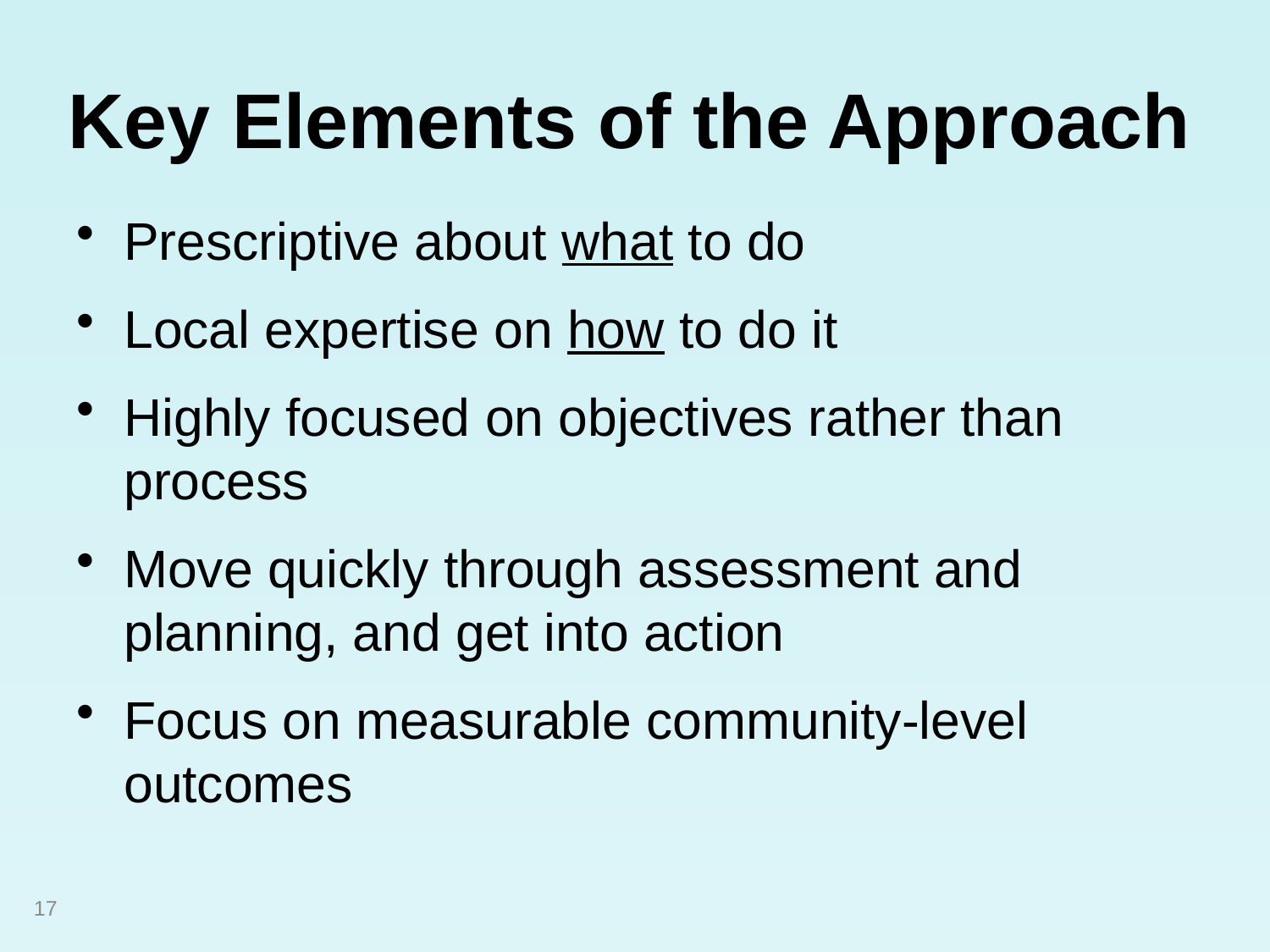

# Key Elements of the Approach
Prescriptive about what to do
Local expertise on how to do it
Highly focused on objectives rather than process
Move quickly through assessment and planning, and get into action
Focus on measurable community-level outcomes
17